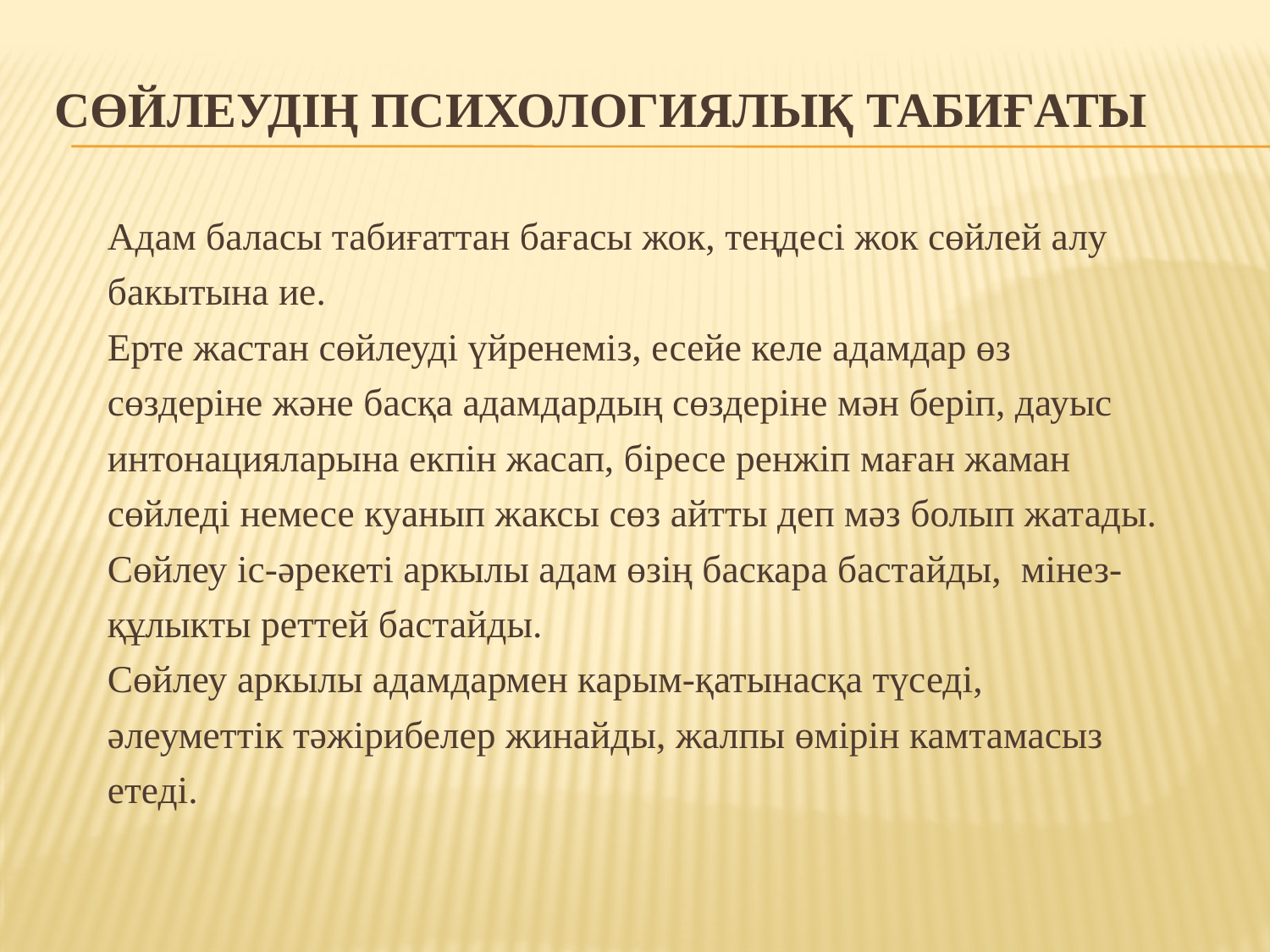

# Сөйлеудің психологиялық табиғаты
Адам баласы табиғаттан бағасы жок, теңдесі жок сөйлей алу бакытына ие.
Ерте жастан сөйлеуді үйренеміз, есейе келе адамдар өз сөздеріне және басқа адамдардың сөздеріне мән беріп, дауыс интонацияларына екпін жасап, біресе ренжіп маған жаман сөйледі немесе куанып жаксы сөз айтты деп мәз болып жатады.
Сөйлеу іс-әрекеті аркылы адам өзің баскара бастайды,  мінез-құлыкты реттей бастайды.
Сөйлеу аркылы адамдармен карым-қатынасқа түседі, әлеуметтік тәжірибелер жинайды, жалпы өмірін камтамасыз етеді.